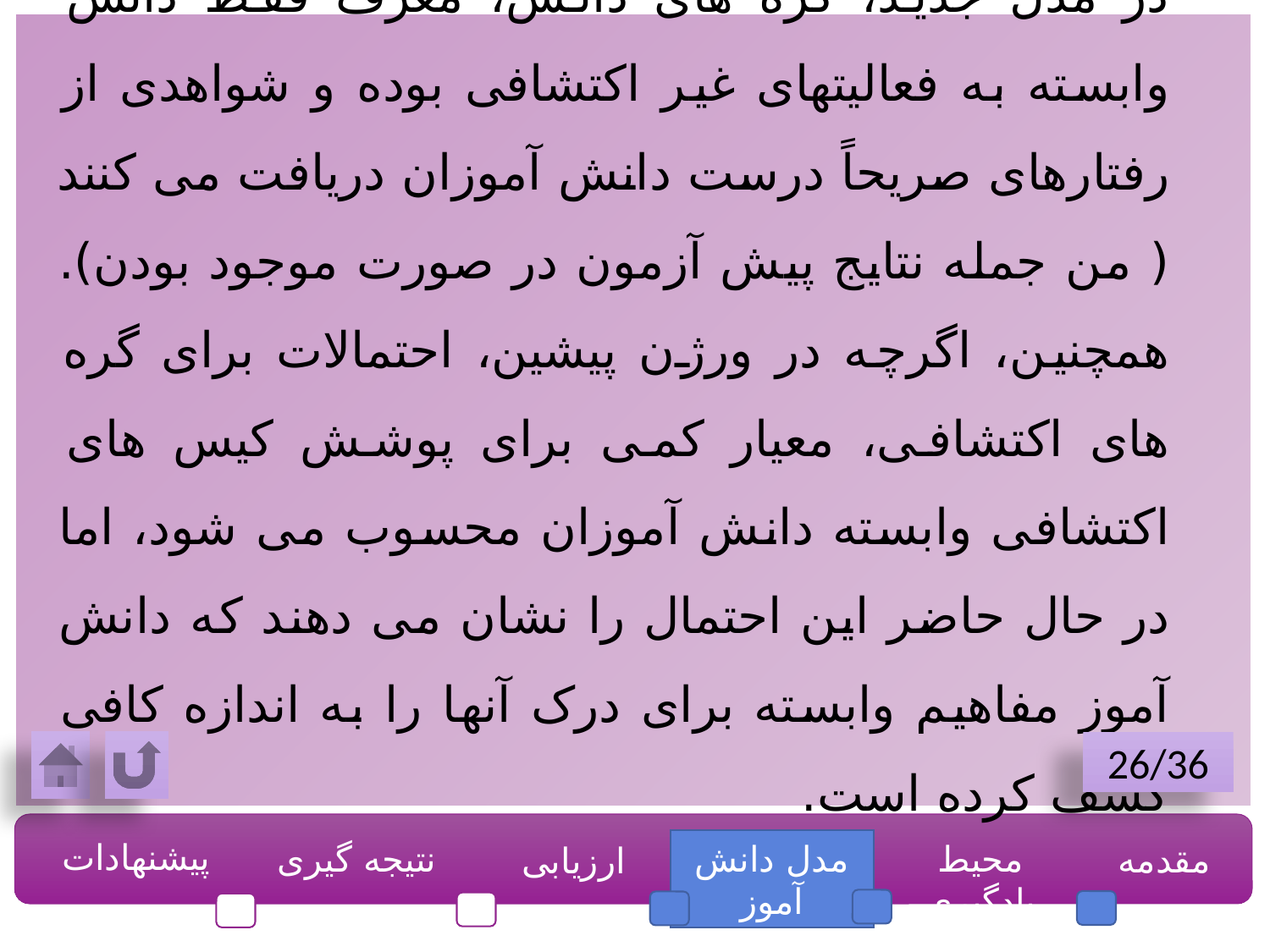

در مدل جدید، گره های دانش، معرف فقط دانش وابسته به فعالیتهای غیر اکتشافی بوده و شواهدی از رفتارهای صریحاً درست دانش آموزان دریافت می کنند ( من جمله نتایج پیش آزمون در صورت موجود بودن). همچنین، اگرچه در ورژن پیشین، احتمالات برای گره های اکتشافی، معیار کمی برای پوشش کیس های اکتشافی وابسته دانش آموزان محسوب می شود، اما در حال حاضر این احتمال را نشان می دهند که دانش آموز مفاهیم وابسته برای درک آنها را به اندازه کافی کشف کرده است.

26/36

پیشنهادات
نتیجه گیری
مدل دانش آموز
محیط یادگیری
مقدمه
ارزیابی